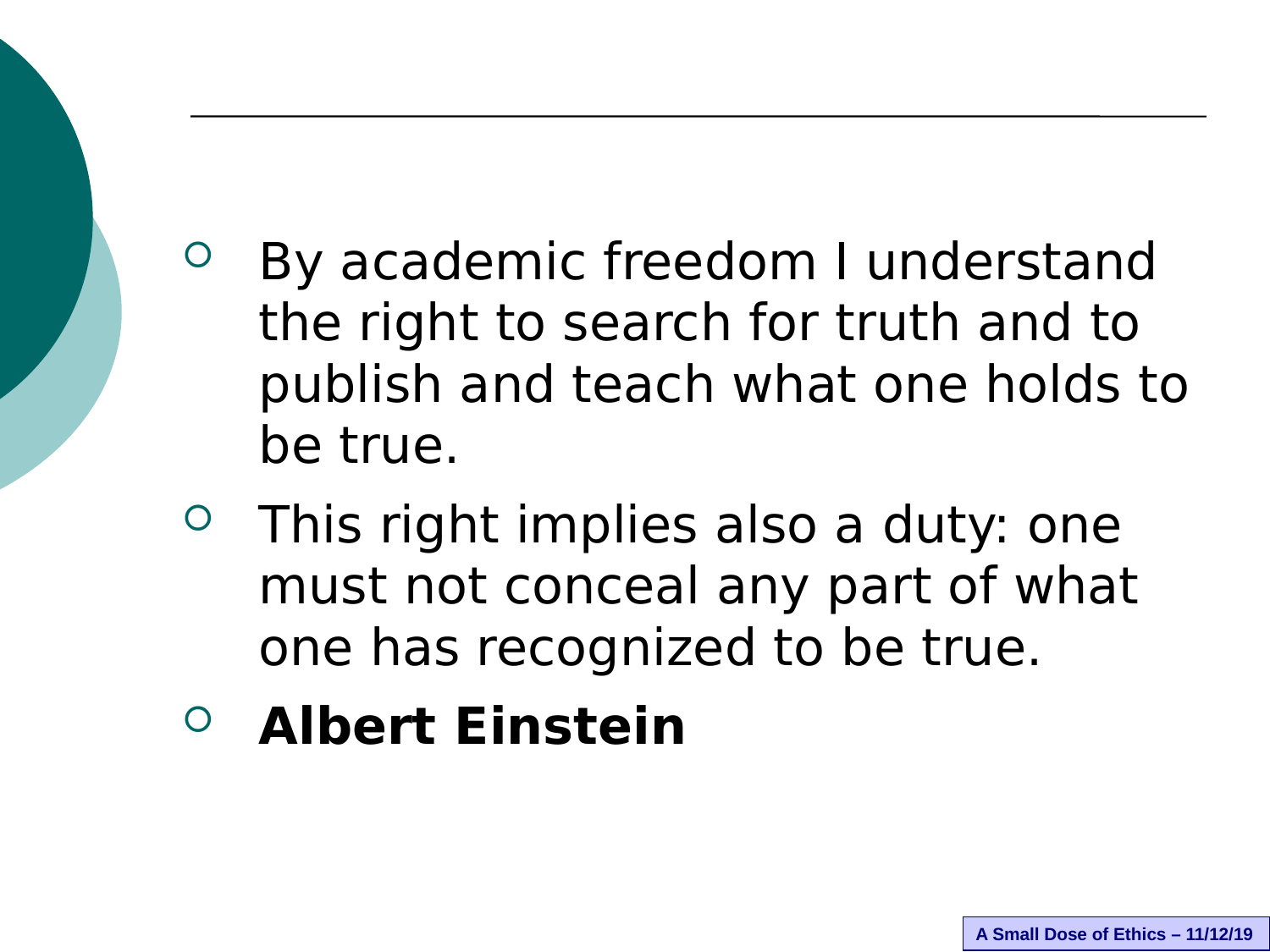

By academic freedom I understand the right to search for truth and to publish and teach what one holds to be true.
This right implies also a duty: one must not conceal any part of what one has recognized to be true.
Albert Einstein